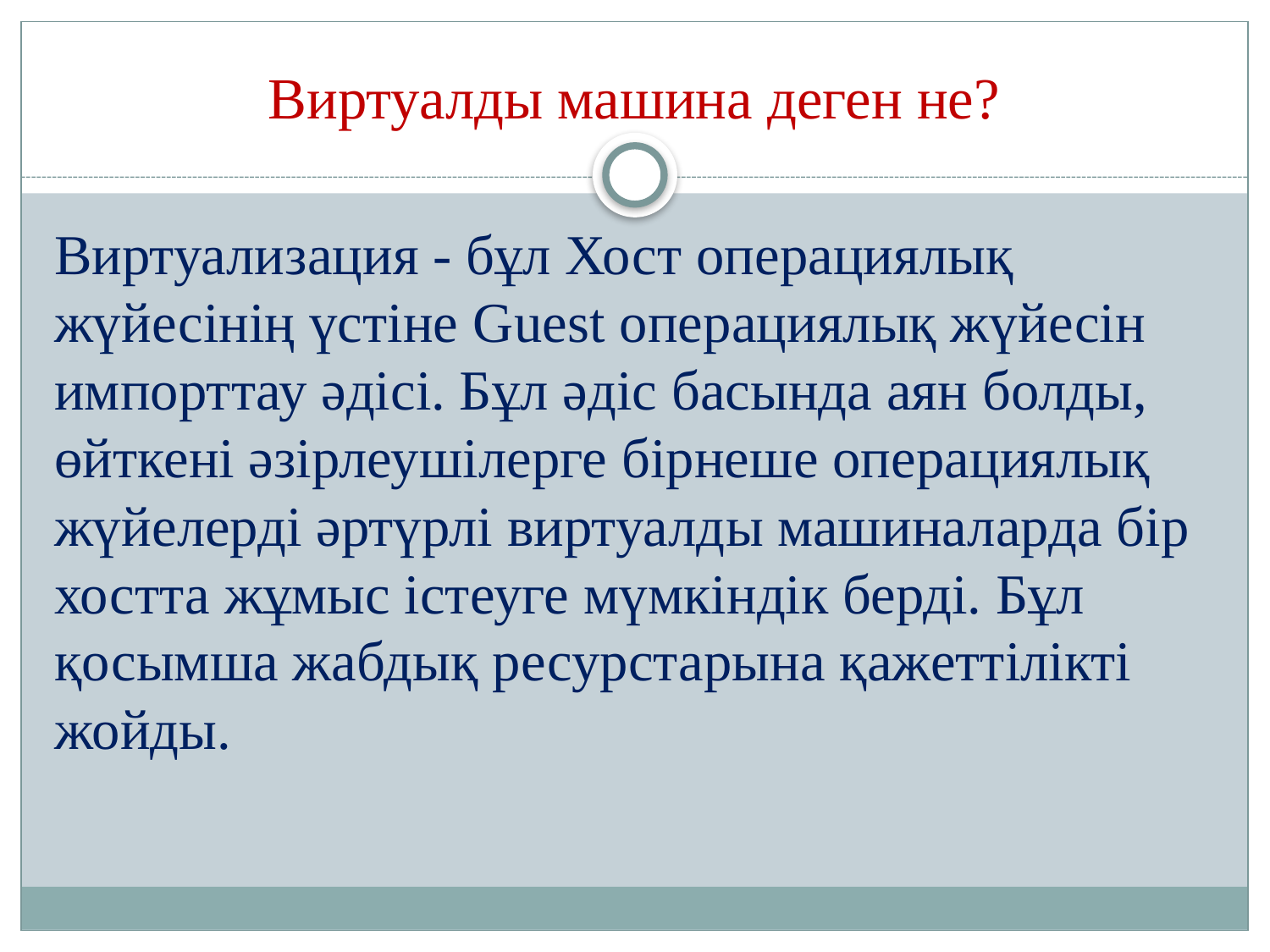

# Виртуалды машина деген не?
Виртуализация - бұл Хост операциялық жүйесінің үстіне Guest операциялық жүйесін импорттау әдісі. Бұл әдіс басында аян болды, өйткені әзірлеушілерге бірнеше операциялық жүйелерді әртүрлі виртуалды машиналарда бір хостта жұмыс істеуге мүмкіндік берді. Бұл қосымша жабдық ресурстарына қажеттілікті жойды.